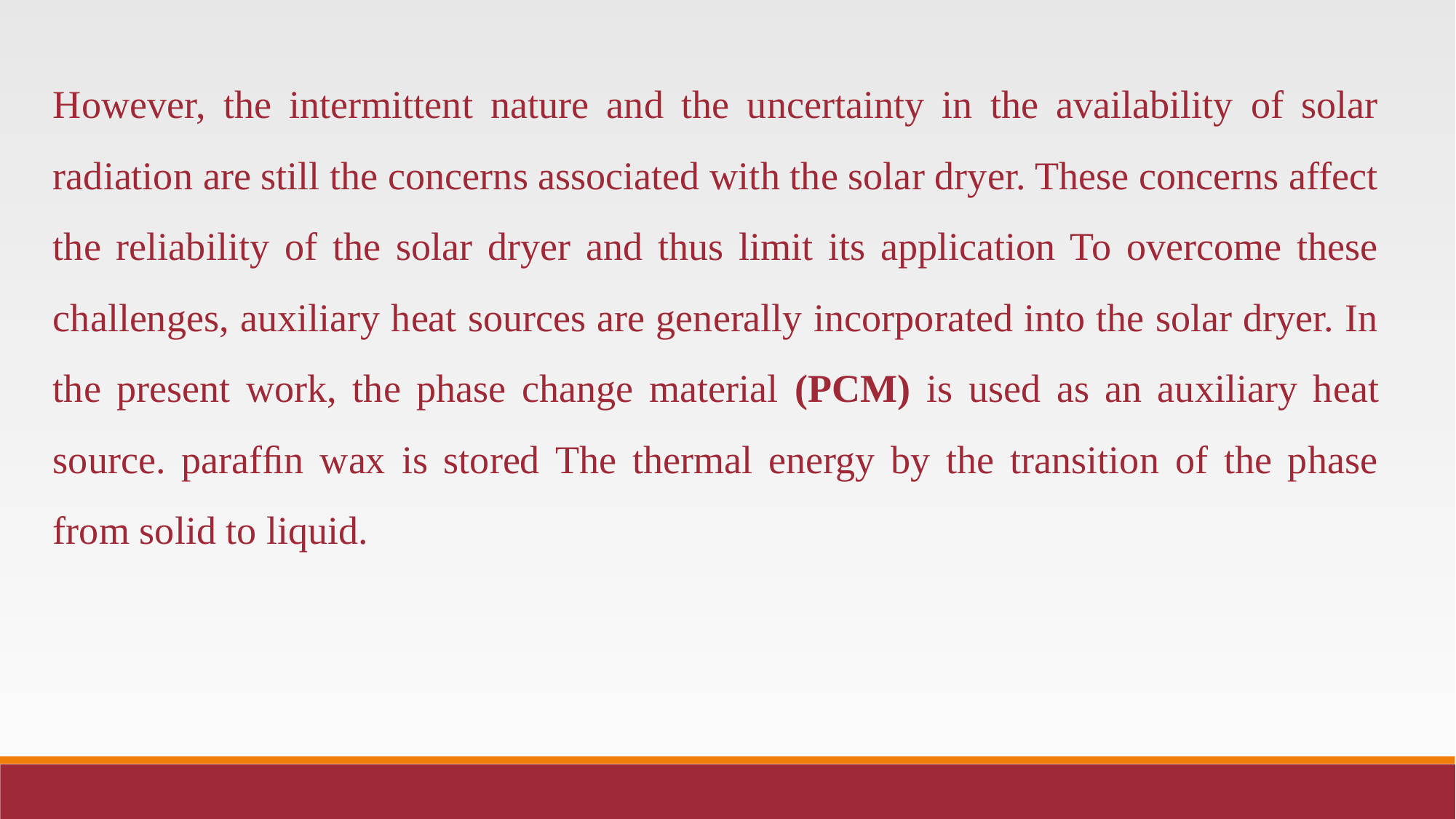

However, the intermittent nature and the uncertainty in the availability of solar radiation are still the concerns associated with the solar dryer. These concerns affect the reliability of the solar dryer and thus limit its application To overcome these challenges, auxiliary heat sources are generally incorporated into the solar dryer. In the present work, the phase change material (PCM) is used as an auxiliary heat source. parafﬁn wax is stored The thermal energy by the transition of the phase from solid to liquid.